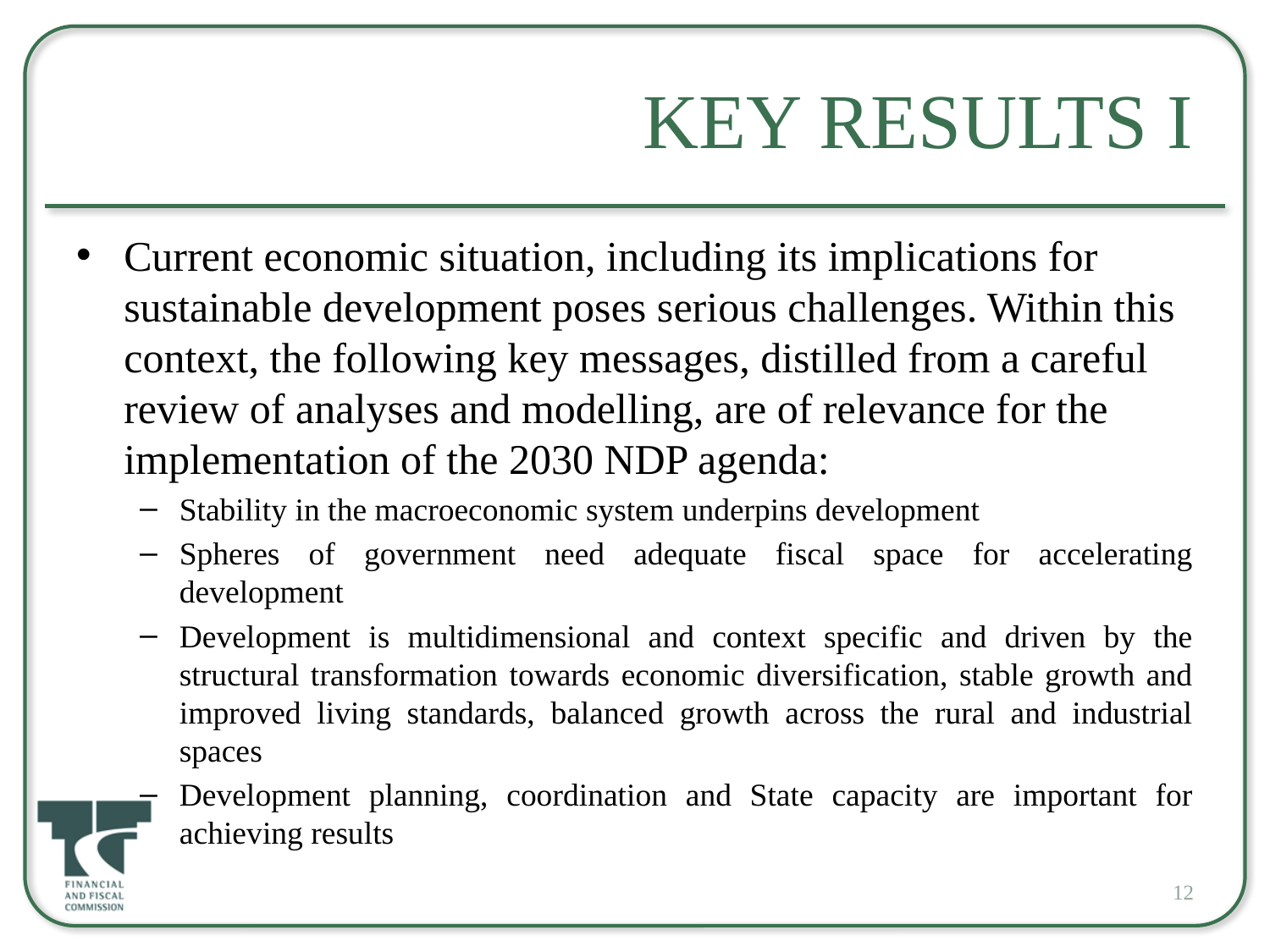

# Key Results I
Current economic situation, including its implications for sustainable development poses serious challenges. Within this context, the following key messages, distilled from a careful review of analyses and modelling, are of relevance for the implementation of the 2030 NDP agenda:
Stability in the macroeconomic system underpins development
Spheres of government need adequate fiscal space for accelerating development
Development is multidimensional and context specific and driven by the structural transformation towards economic diversification, stable growth and improved living standards, balanced growth across the rural and industrial spaces
Development planning, coordination and State capacity are important for achieving results

12